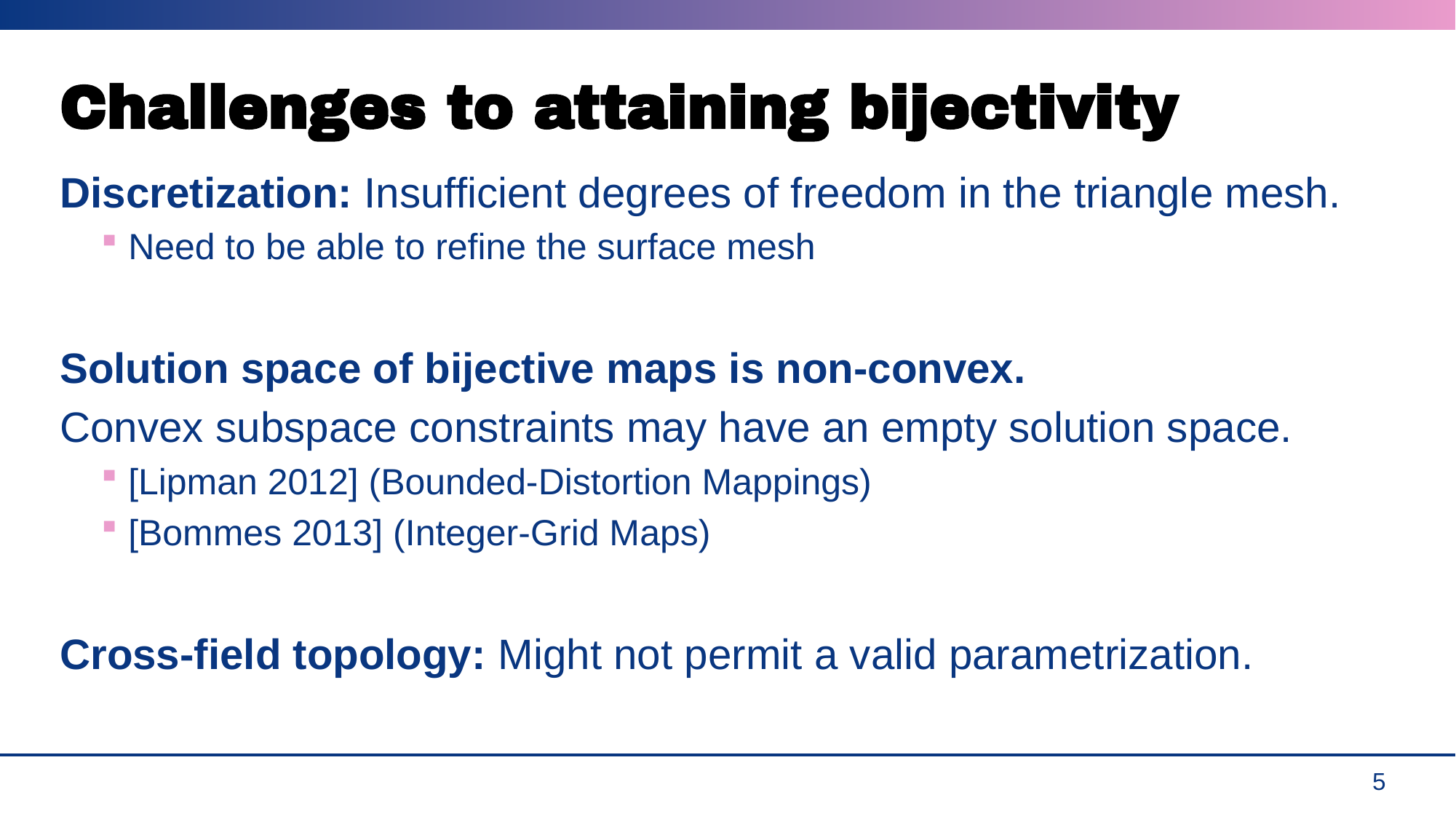

# Challenges to attaining bijectivity
Discretization: Insufficient degrees of freedom in the triangle mesh.
Need to be able to refine the surface mesh

Solution space of bijective maps is non-convex.
Convex subspace constraints may have an empty solution space.
[Lipman 2012] (Bounded-Distortion Mappings)
[Bommes 2013] (Integer-Grid Maps)

Cross-field topology: Might not permit a valid parametrization.